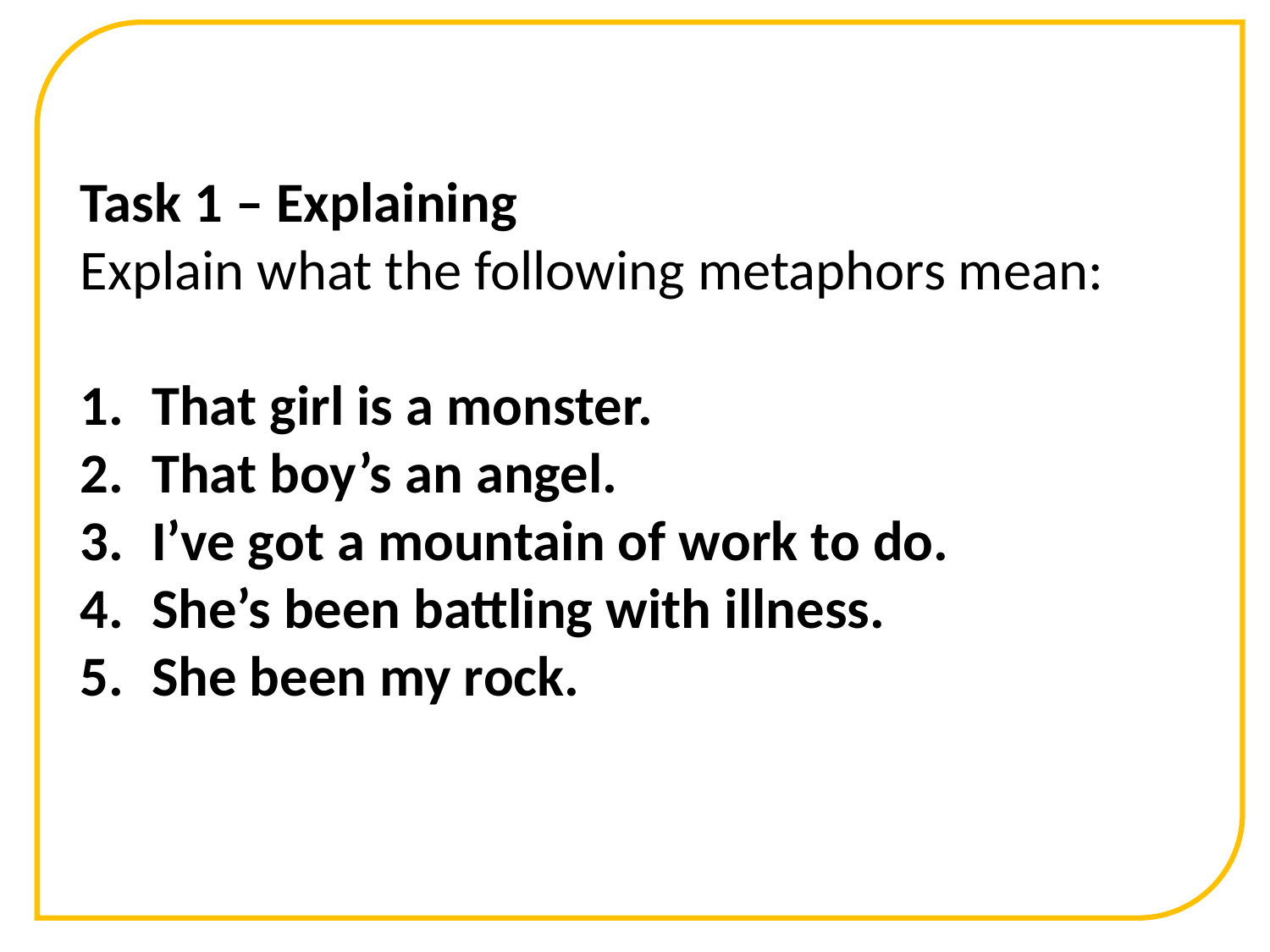

Task 1 – Explaining
Explain what the following metaphors mean:

That girl is a monster.
That boy’s an angel.
I’ve got a mountain of work to do.
She’s been battling with illness.
She been my rock.